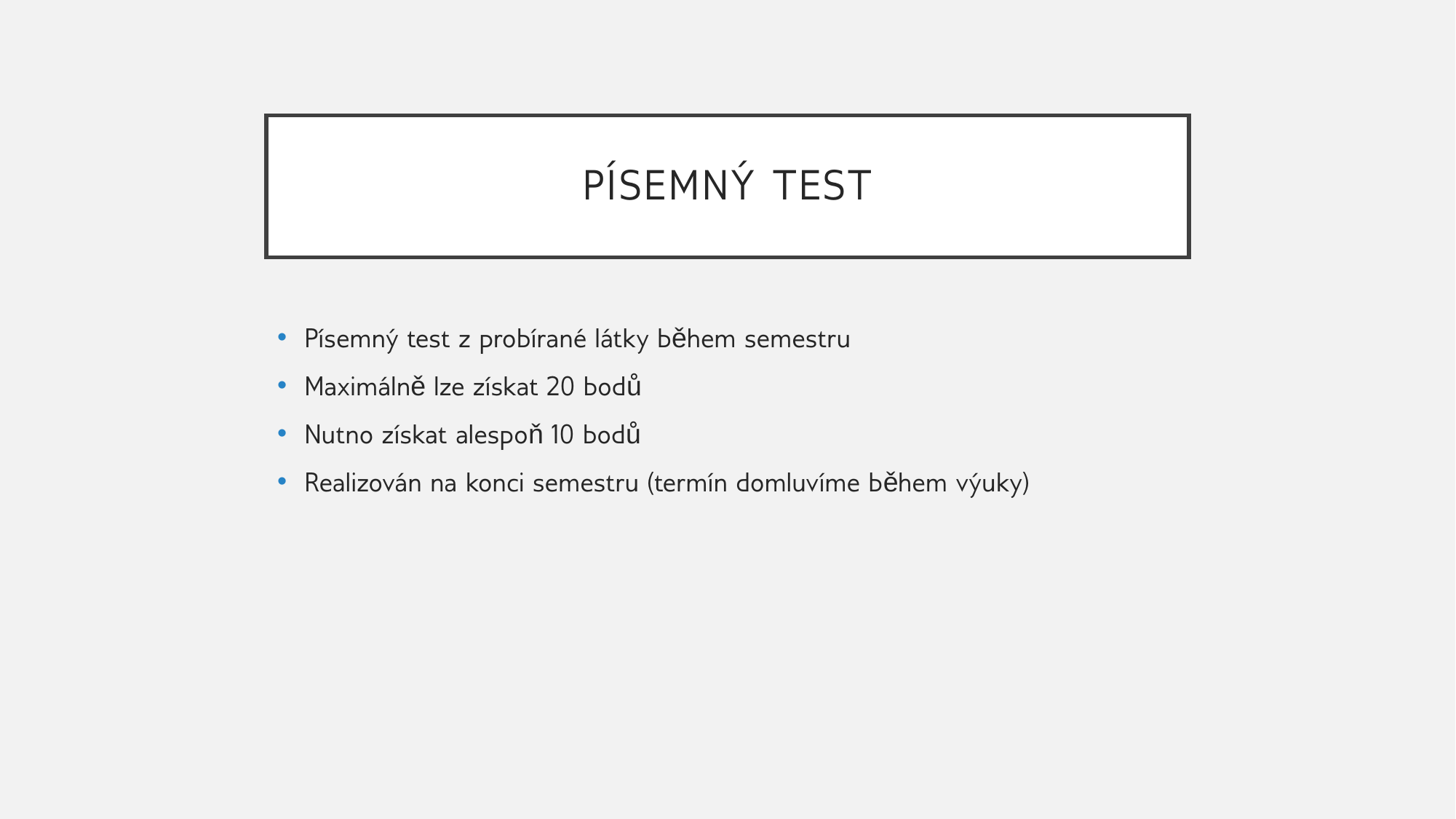

# Písemný TEST
Písemný test z probírané látky během semestru
Maximálně lze získat 20 bodů
Nutno získat alespoň 10 bodů
Realizován na konci semestru (termín domluvíme během výuky)